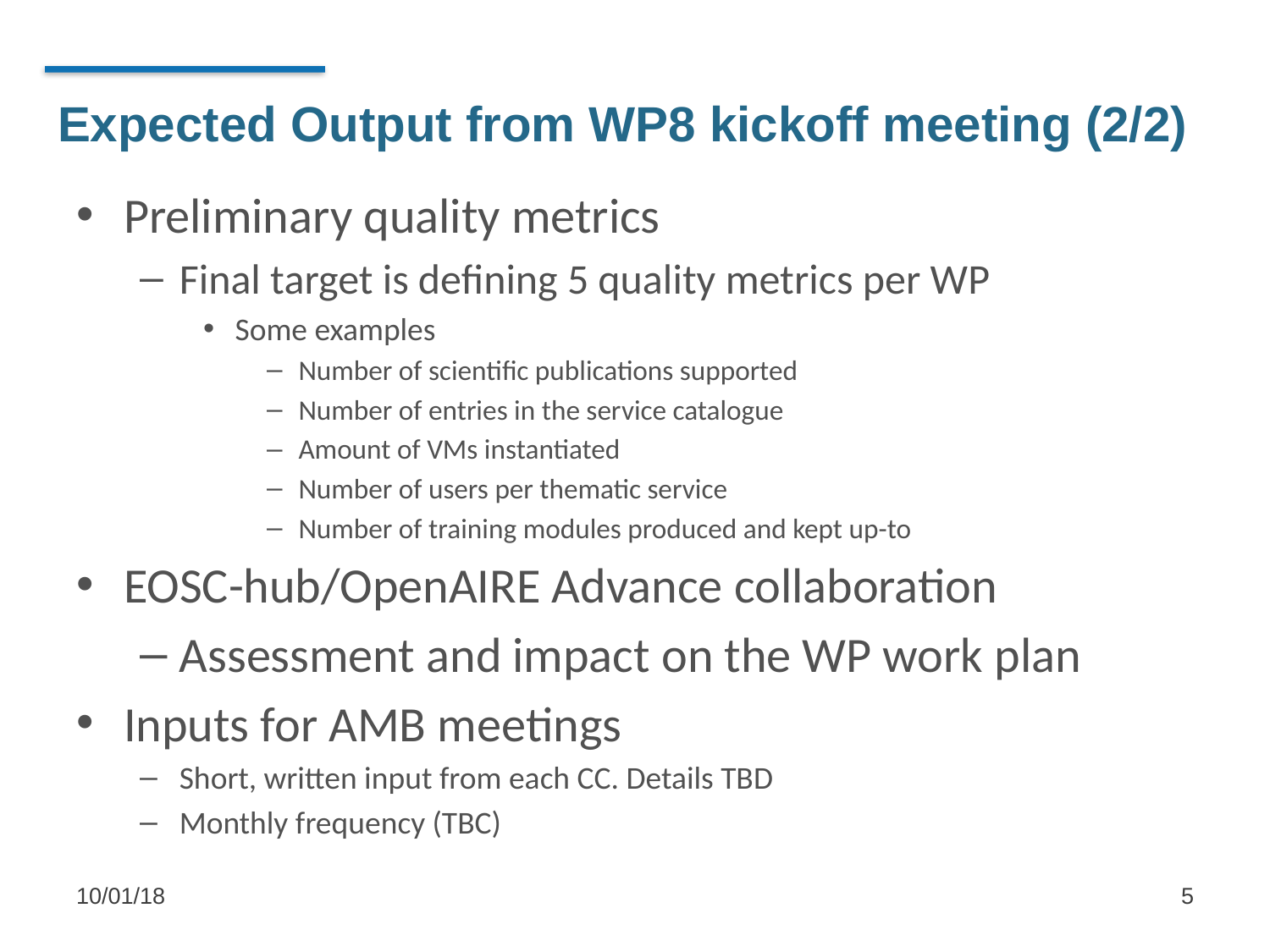

# Expected Output from WP8 kickoff meeting (2/2)
Preliminary quality metrics
Final target is defining 5 quality metrics per WP
Some examples
Number of scientific publications supported
Number of entries in the service catalogue
Amount of VMs instantiated
Number of users per thematic service
Number of training modules produced and kept up-to
EOSC-hub/OpenAIRE Advance collaboration
Assessment and impact on the WP work plan
Inputs for AMB meetings
Short, written input from each CC. Details TBD
Monthly frequency (TBC)

10/01/18
5